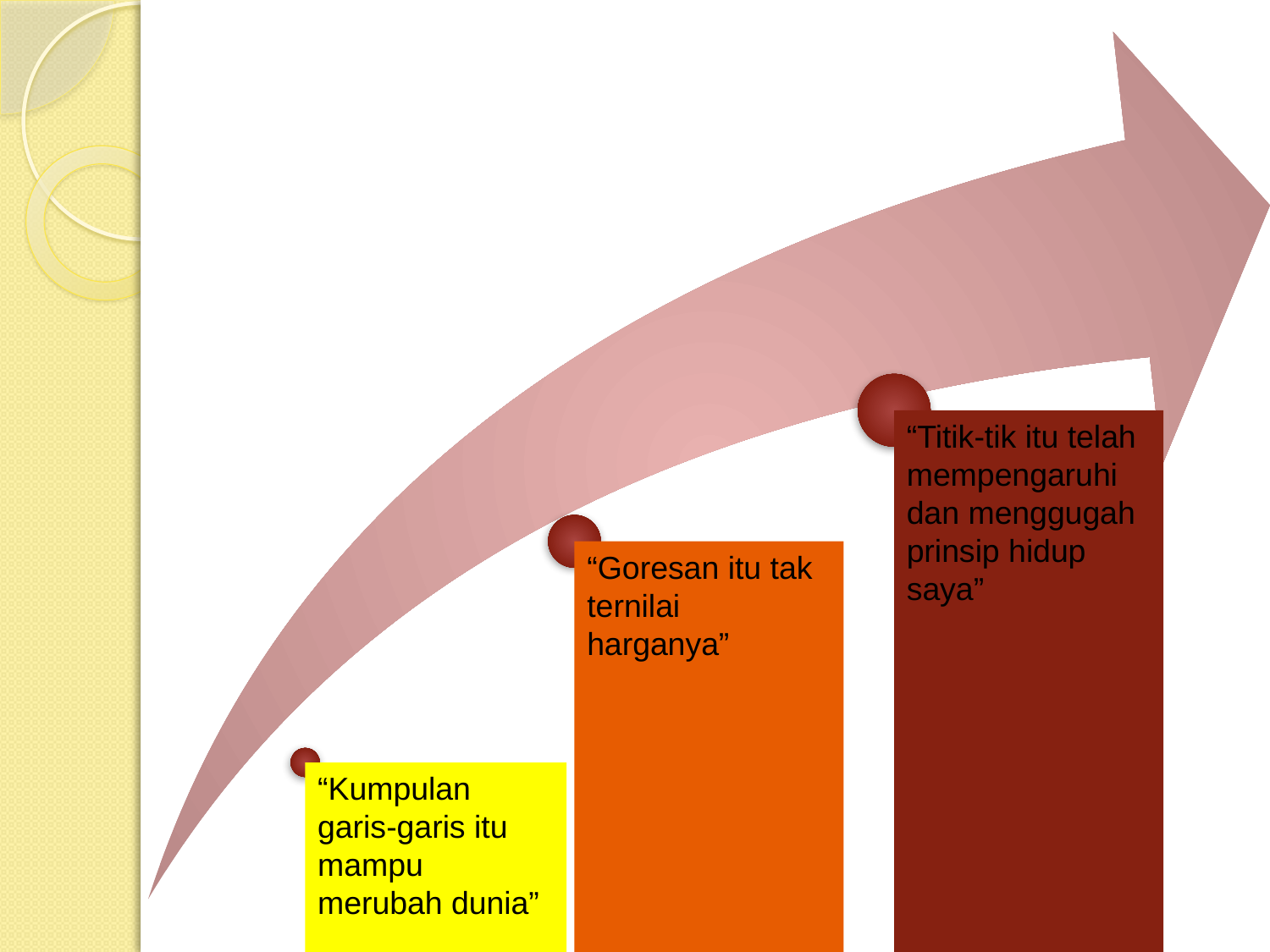

“Kumpulan garis-garis itu mampu merubah dunia”
“Goresan itu tak ternilai harganya”
“Titik-tik itu telah mempengaruhi dan menggugah prinsip hidup  saya”